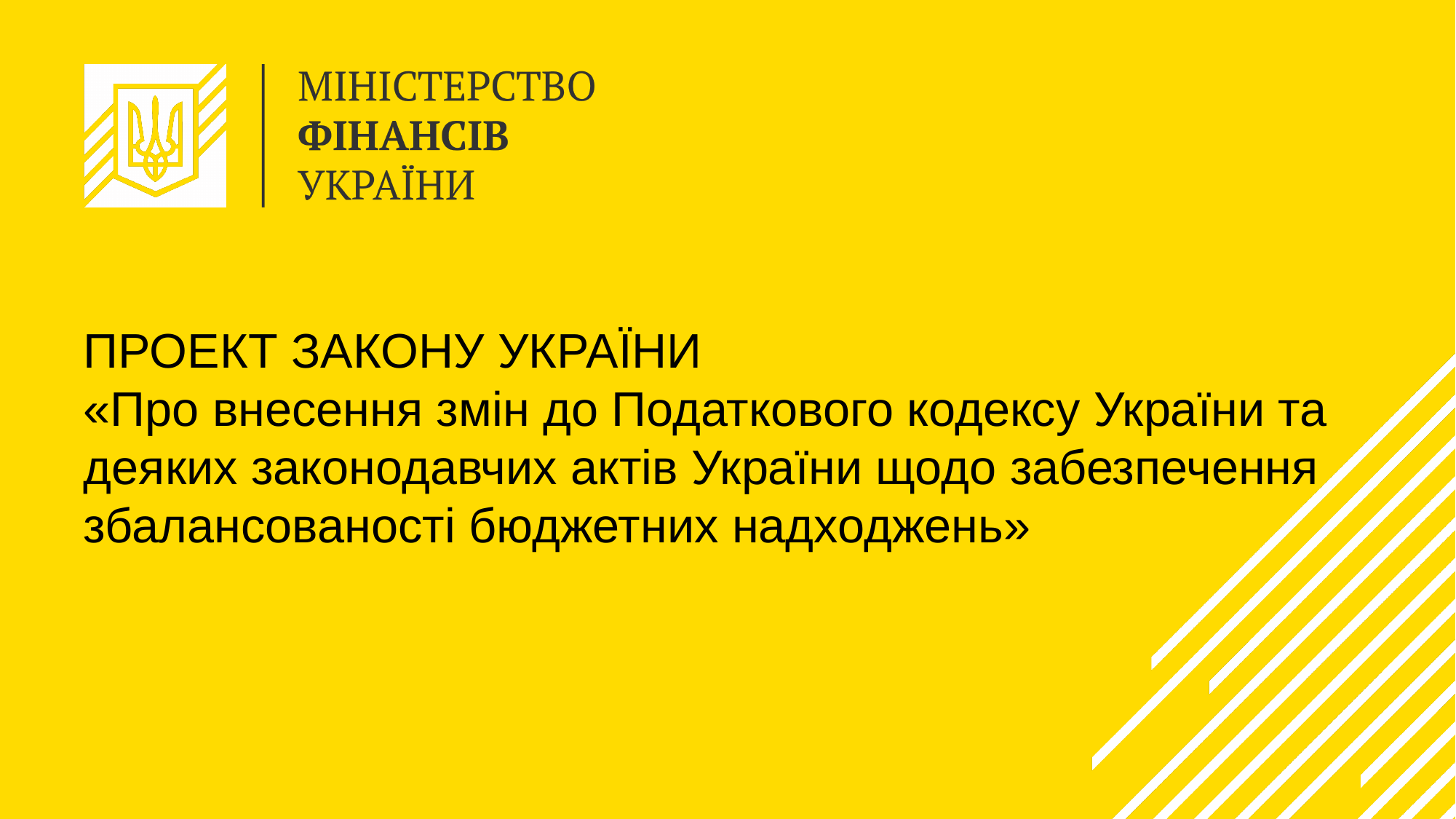

# ПРОЕКТ ЗАКОНУ УКРАЇНИ «Про внесення змін до Податкового кодексу України та деяких законодавчих актів України щодо забезпечення збалансованості бюджетних надходжень»